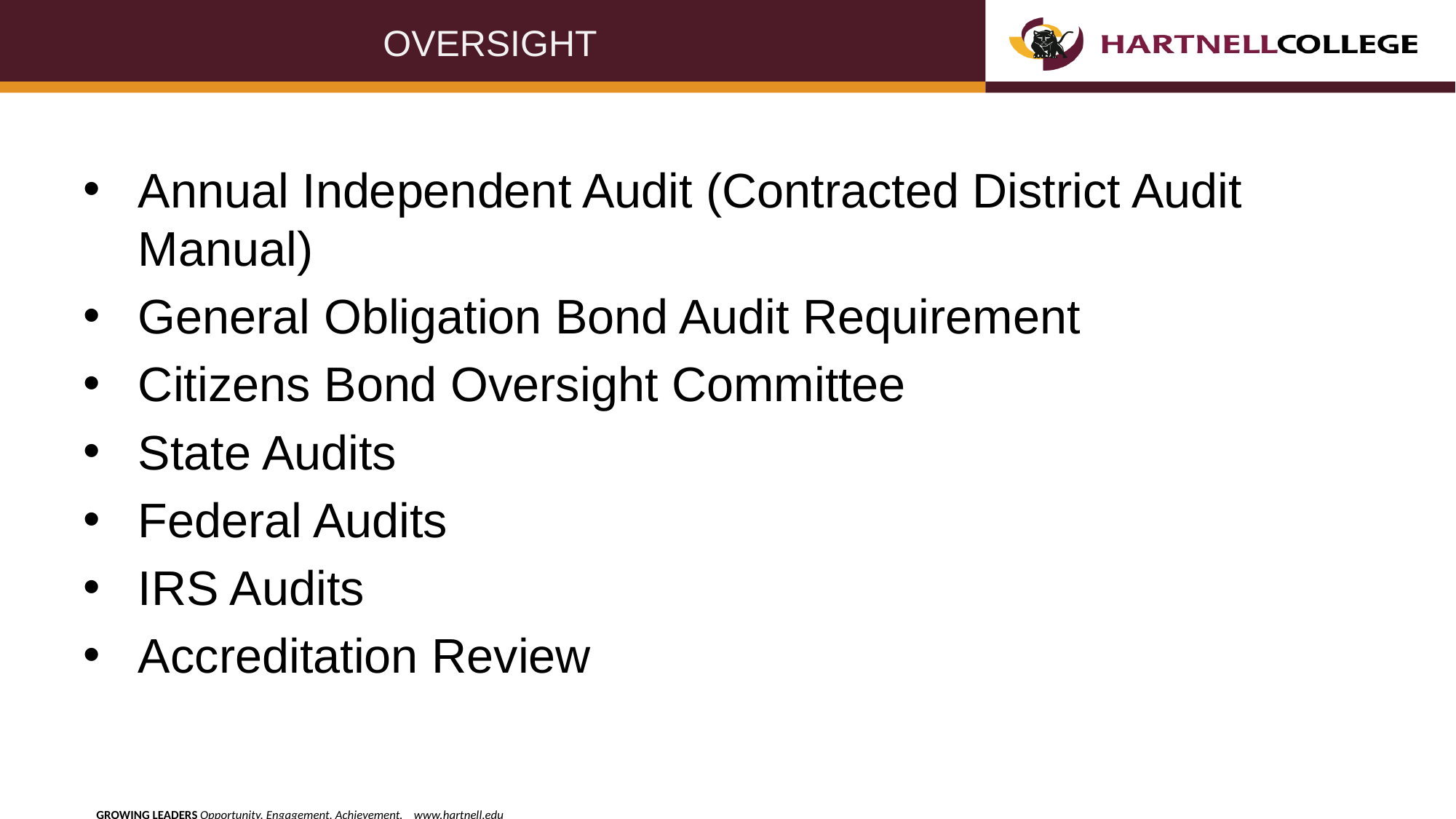

# OVERSIGHT
Annual Independent Audit (Contracted District Audit Manual)
General Obligation Bond Audit Requirement
Citizens Bond Oversight Committee
State Audits
Federal Audits
IRS Audits
Accreditation Review